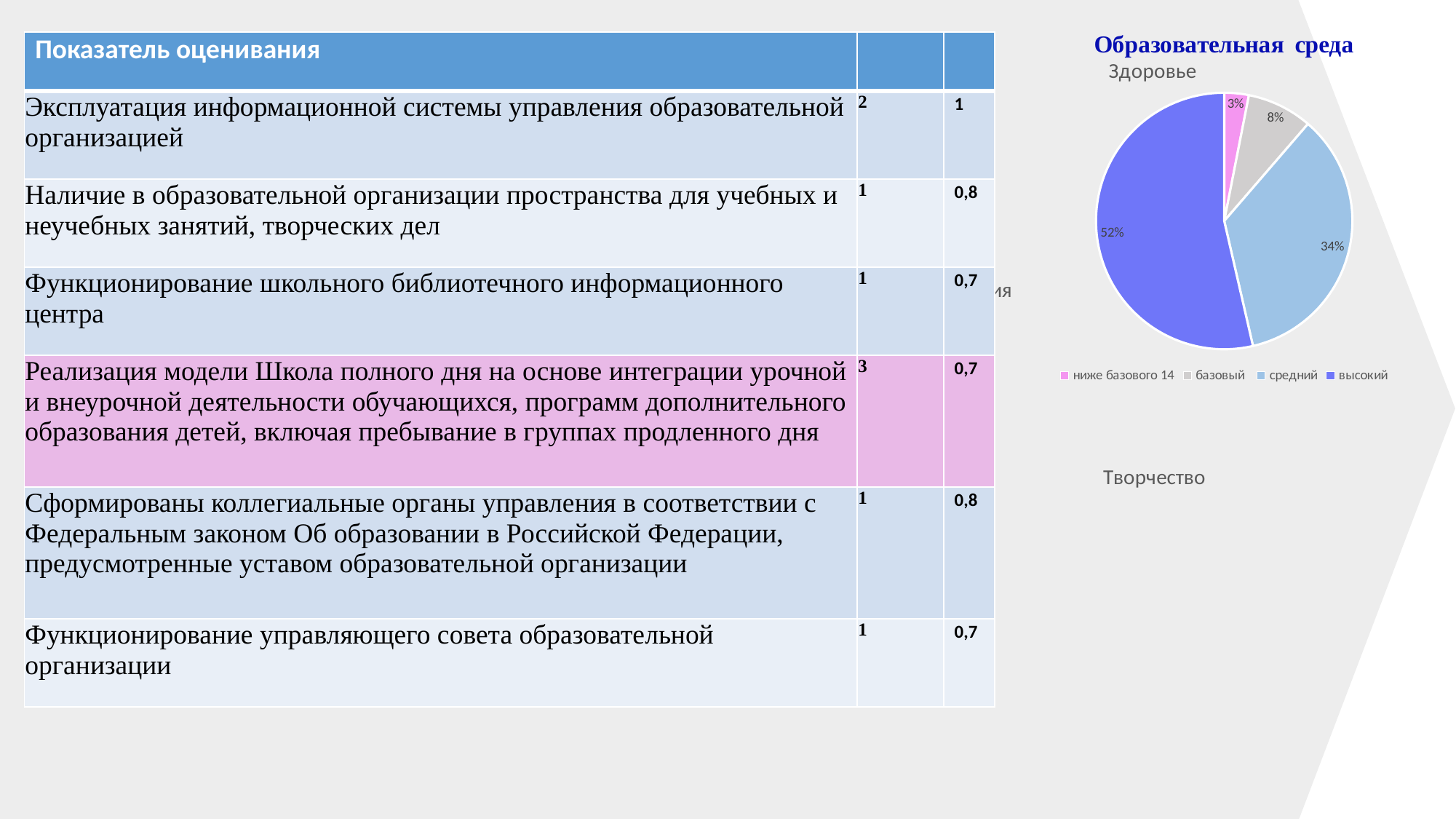

### Chart: Образовательная  среда

| Category |  |
|---|---|
| ниже базового 14 | 0.030000000000000002 |
| базовый  | 0.08000000000000002 |
| средний | 0.34 |
| высокий | 0.52 |
| Показатель оценивания |  |  |
| --- | --- | --- |
| Эксплуатация информационной системы управления образовательной организацией | 2 | 1 |
| Наличие в образовательной организации пространства для учебных и неучебных занятий, творческих дел | 1 | 0,8 |
| Функционирование школьного библиотечного информационного центра | 1 | 0,7 |
| Реализация модели Школа полного дня на основе интеграции урочной и внеурочной деятельности обучающихся, программ дополнительного образования детей, включая пребывание в группах продленного дня | 3 | 0,7 |
| Сформированы коллегиальные органы управления в соответствии с Федеральным законом Об образовании в Российской Федерации, предусмотренные уставом образовательной организации | 1 | 0,8 |
| Функционирование управляющего совета образовательной организации | 1 | 0,7 |

### Chart: Здоровье

| Category |
|---|

### Chart: Учитель. Школьная команда

| Category |
|---|

### Chart: Воспитание

| Category |
|---|
|  |
| --- |
|  |
|  |
|  |
|  |
|  |

### Chart: Профориентация

| Category |
|---|

### Chart: Знание

| Category |
|---|

### Chart: Творчество

| Category |
|---|

### Chart: Школьный климат

| Category |
|---|